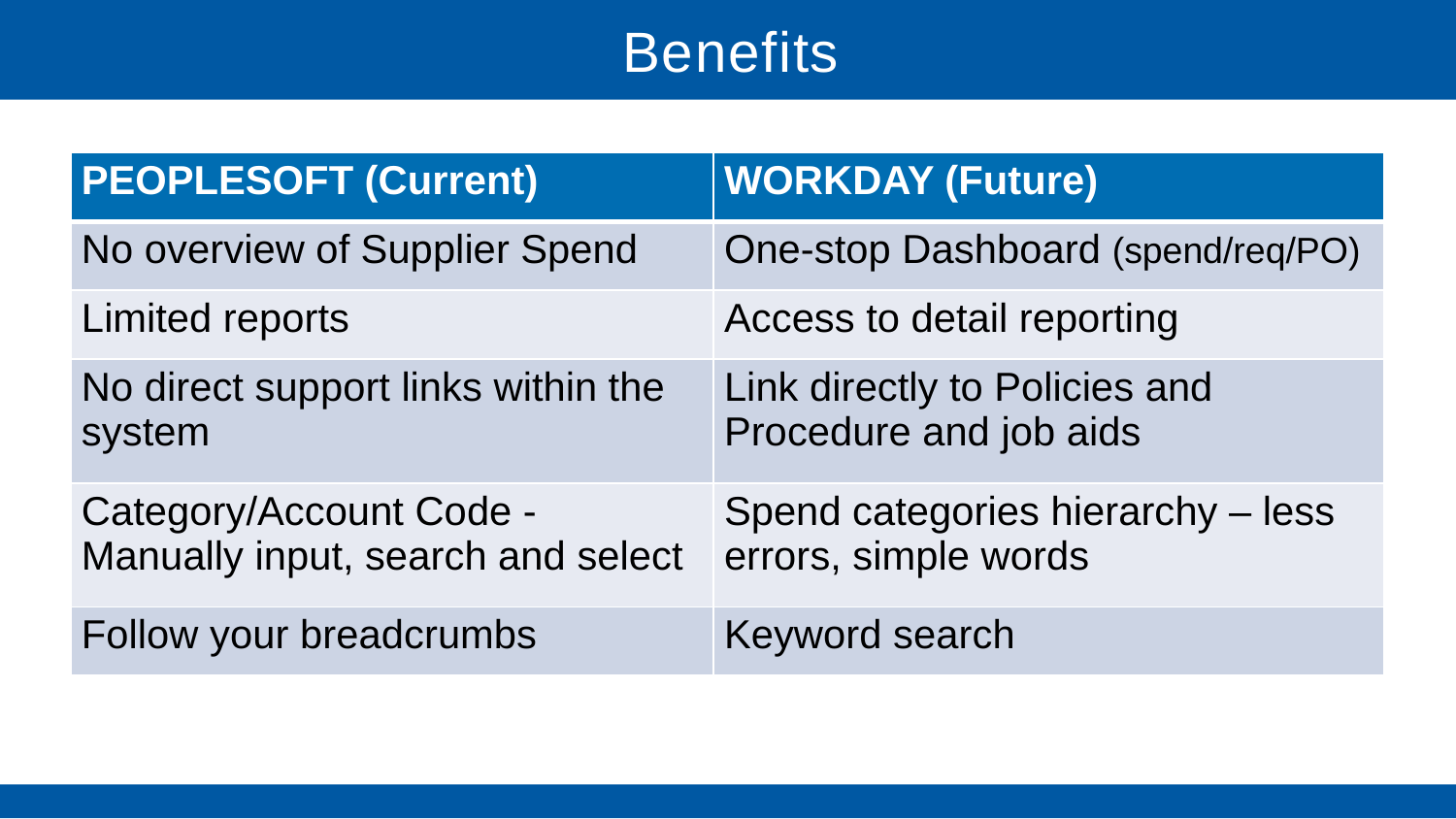

# Benefits
| PEOPLESOFT (Current) | WORKDAY (Future) |
| --- | --- |
| No overview of Supplier Spend | One-stop Dashboard (spend/req/PO) |
| Limited reports | Access to detail reporting |
| No direct support links within the system | Link directly to Policies and Procedure and job aids |
| Category/Account Code - Manually input, search and select | Spend categories hierarchy – less errors, simple words |
| Follow your breadcrumbs | Keyword search |